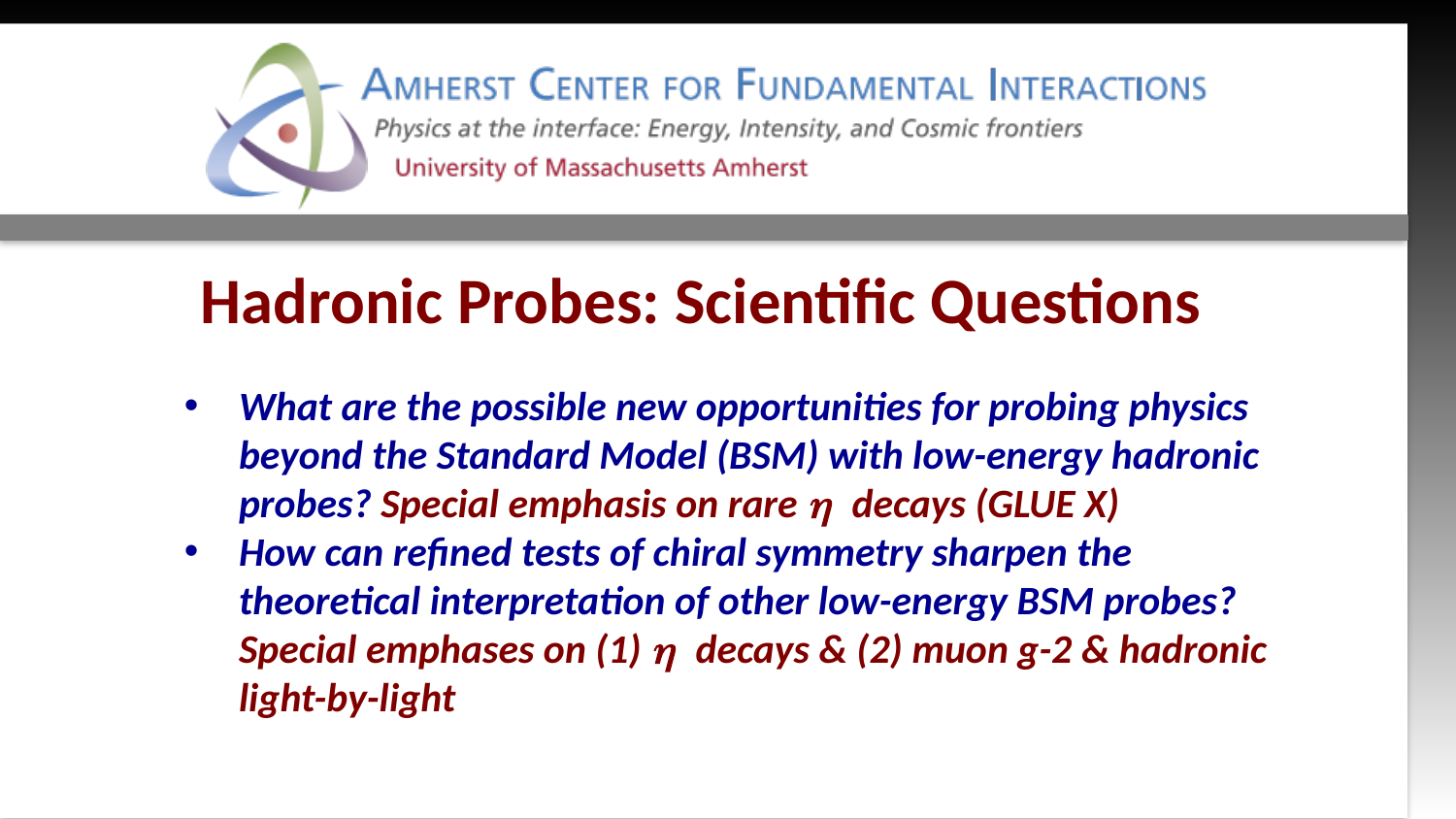

Hadronic Probes: Scientific Questions
What are the possible new opportunities for probing physics beyond the Standard Model (BSM) with low-energy hadronic probes? Special emphasis on rare η decays (GLUE X)
How can refined tests of chiral symmetry sharpen the theoretical interpretation of other low-energy BSM probes? Special emphases on (1) η decays & (2) muon g-2 & hadronic light-by-light